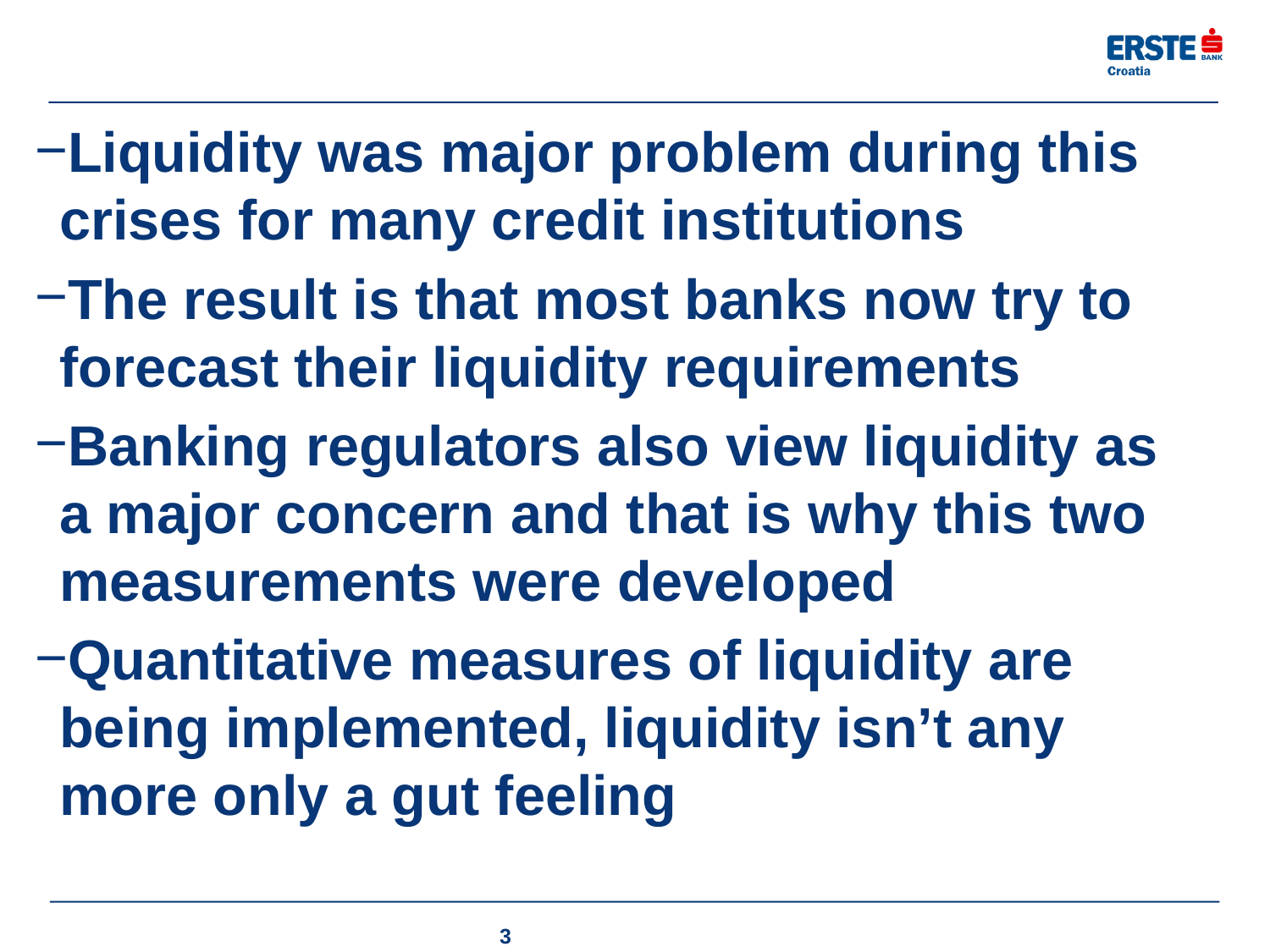

Liquidity was major problem during this crises for many credit institutions
The result is that most banks now try to forecast their liquidity requirements
Banking regulators also view liquidity as a major concern and that is why this two measurements were developed
Quantitative measures of liquidity are being implemented, liquidity isn’t any more only a gut feeling

3